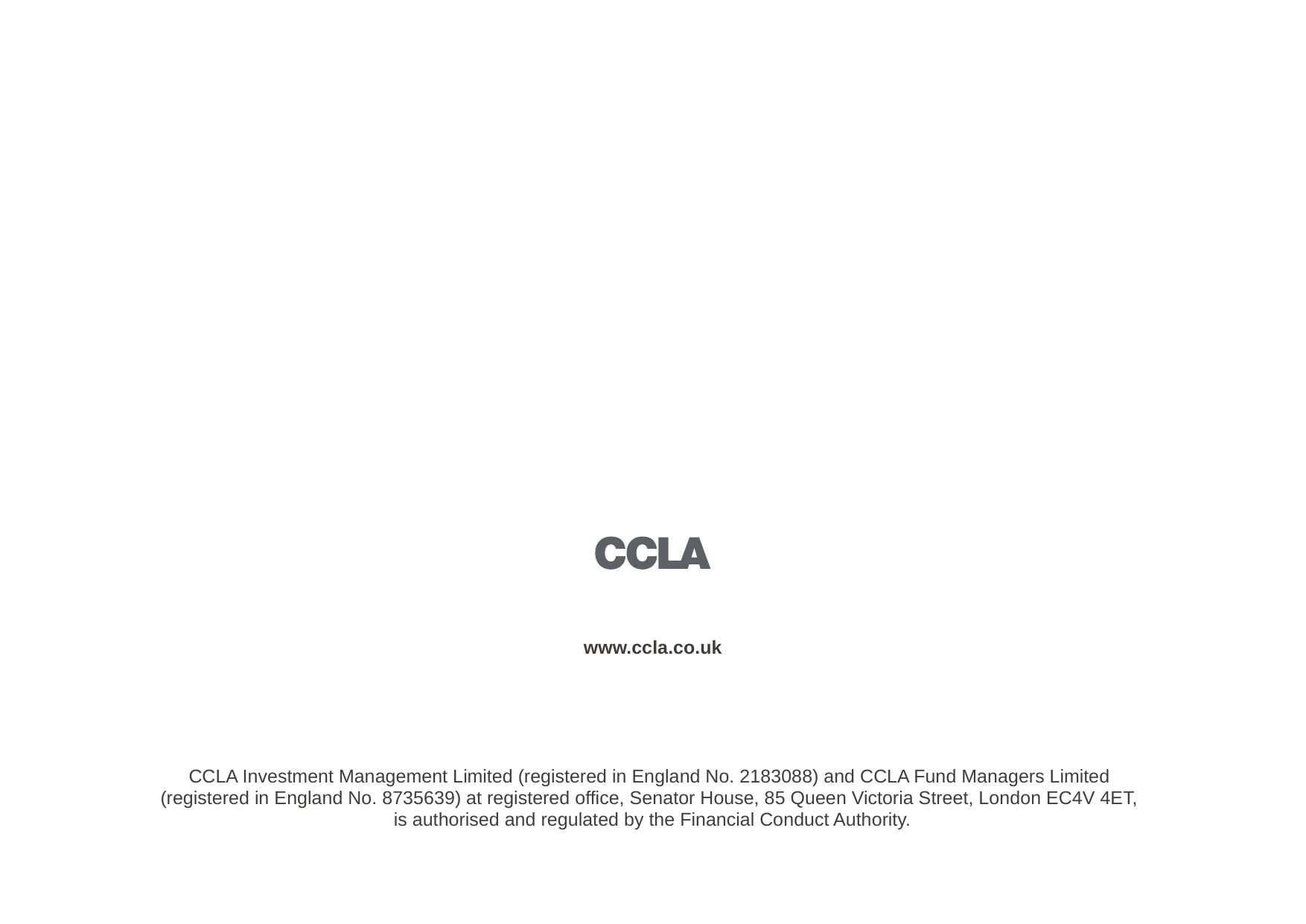

EXPIRED

DRAFT

www.ccla.co.uk

CCLA Investment Management Limited (registered in England No. 2183088) and CCLA Fund Managers Limited
(registered in England No. 8735639) at registered office, Senator House, 85 Queen Victoria Street, London EC4V 4ET,
is authorised and regulated by the Financial Conduct Authority.